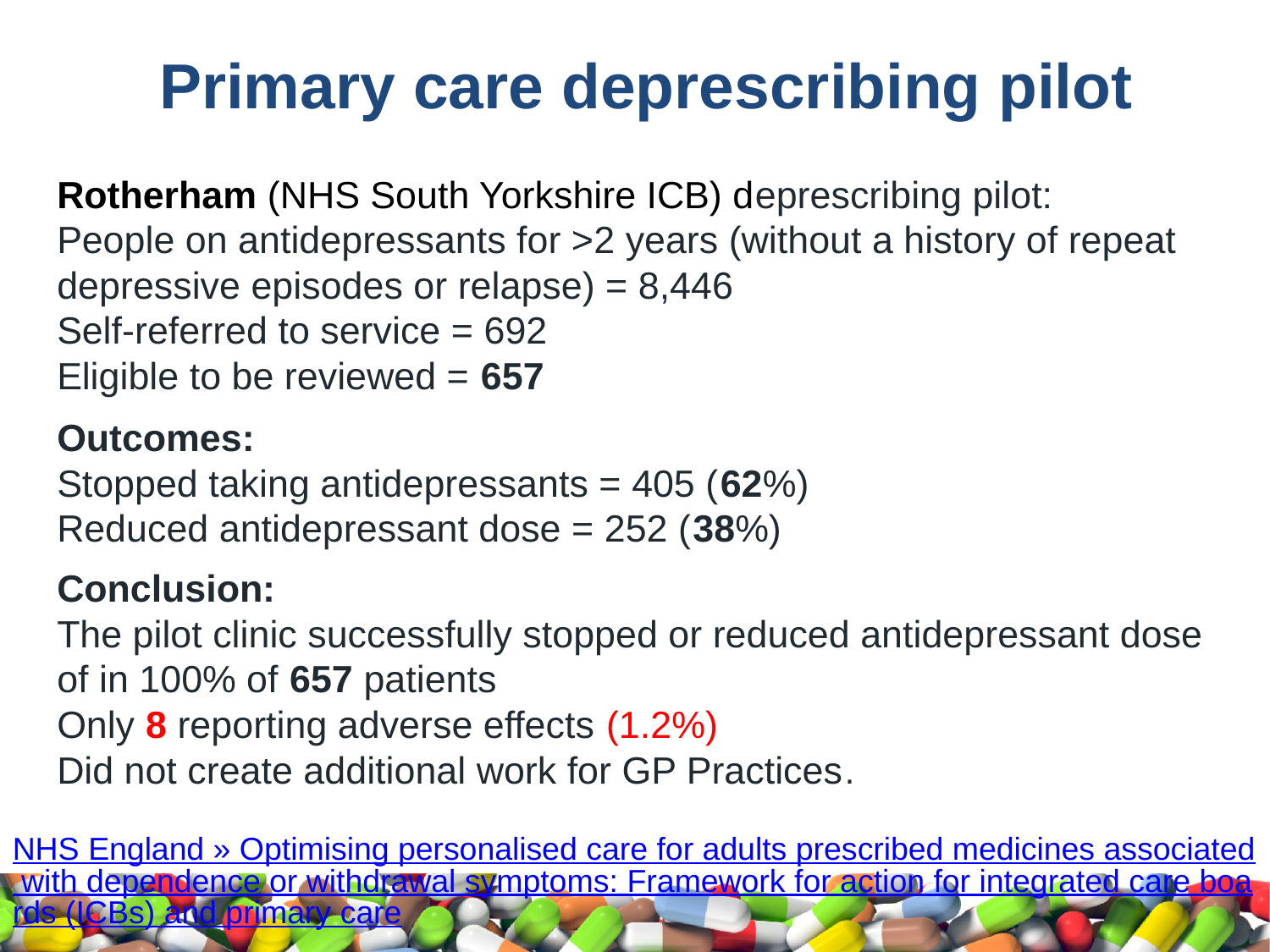

# Primary care deprescribing pilot
Rotherham (NHS South Yorkshire ICB) deprescribing pilot:
People on antidepressants for >2 years (without a history of repeat depressive episodes or relapse) = 8,446
Self-referred to service = 692
Eligible to be reviewed = 657

Outcomes:
Stopped taking antidepressants = 405 (62%)
Reduced antidepressant dose = 252 (38%)

Conclusion:
The pilot clinic successfully stopped or reduced antidepressant dose of in 100% of 657 patients
Only 8 reporting adverse effects (1.2%)
Did not create additional work for GP Practices.

NHS England » Optimising personalised care for adults prescribed medicines associated with dependence or withdrawal symptoms: Framework for action for integrated care boards (ICBs) and primary care